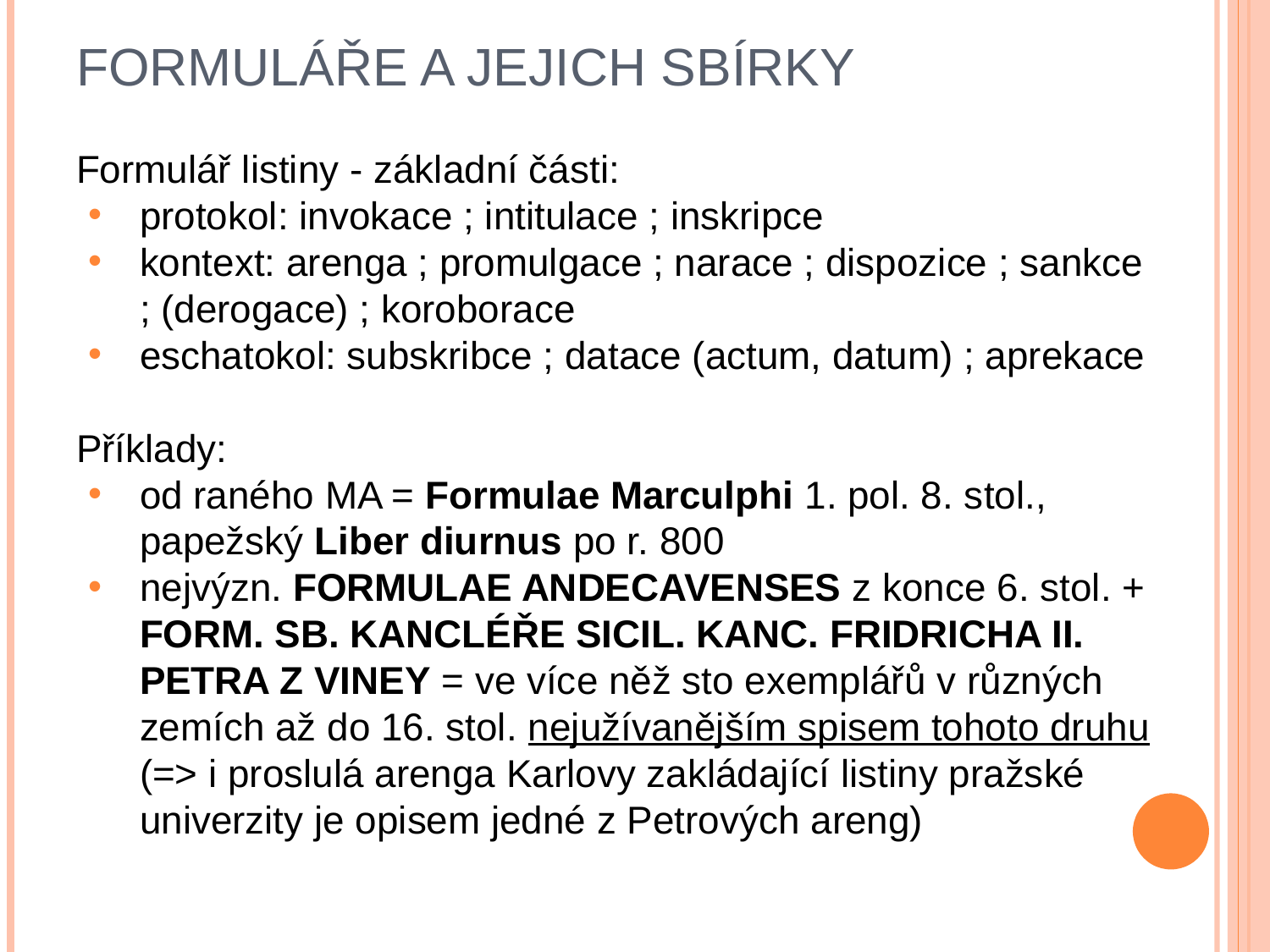

# Formuláře a jejich sbírky
Formulář listiny - základní části:
protokol: invokace ; intitulace ; inskripce
kontext: arenga ; promulgace ; narace ; dispozice ; sankce ; (derogace) ; koroborace
eschatokol: subskribce ; datace (actum, datum) ; aprekace

Příklady:
od raného MA = Formulae Marculphi 1. pol. 8. stol., papežský Liber diurnus po r. 800
nejvýzn. FORMULAE ANDECAVENSES z konce 6. stol. + FORM. SB. KANCLÉŘE SICIL. KANC. FRIDRICHA II. PETRA Z VINEY = ve více něž sto exemplářů v různých zemích až do 16. stol. nejužívanějším spisem tohoto druhu (=> i proslulá arenga Karlovy zakládající listiny pražské univerzity je opisem jedné z Petrových areng)